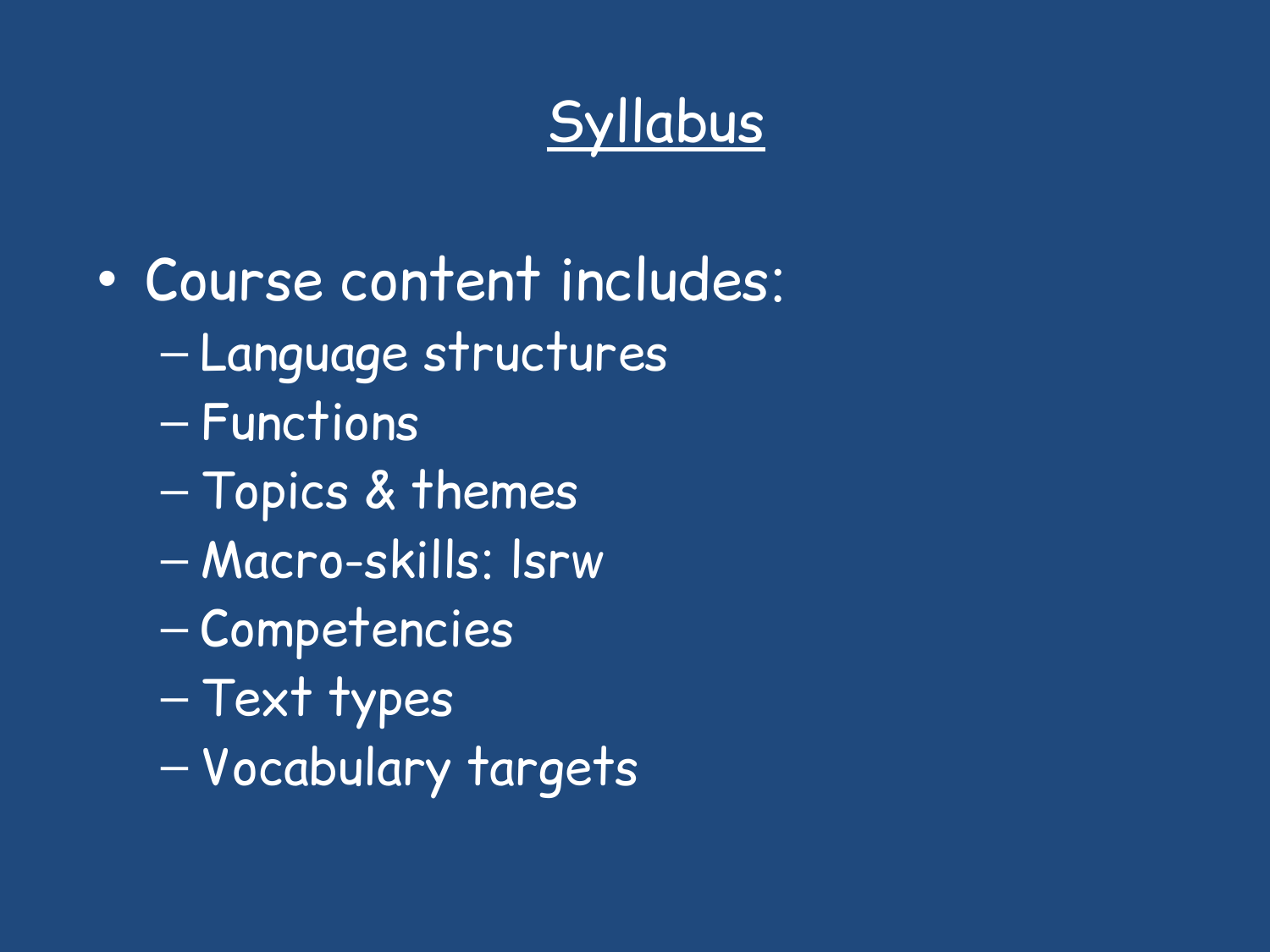

Syllabus

Course content includes:
Language structures
Functions
Topics & themes
Macro-skills: lsrw
Competencies
Text types
Vocabulary targets